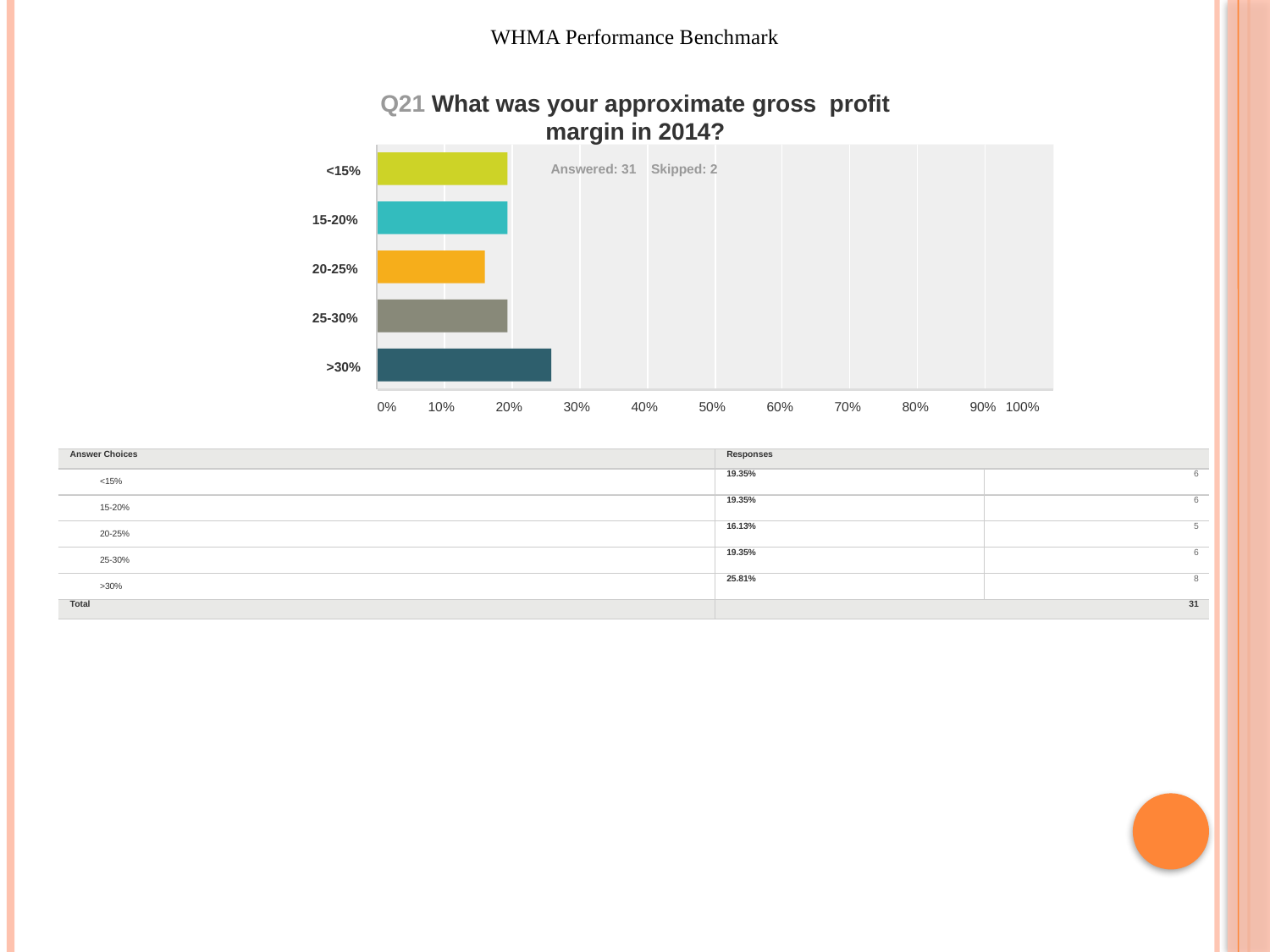

WHMA Performance Benchmark

Q21 What was your approximate gross  profit margin in 2014?
Answered: 31    Skipped: 2

<15%

15-20%

20-25%

25-30%

>30%

0%
10%
20%
30%
40%
50%
60%
70%
80%
90%  100%
| Answer Choices | Responses |  |
| --- | --- | --- |
| <15% | 19.35% | 6 |
| 15-20% | 19.35% | 6 |
| 20-25% | 16.13% | 5 |
| 25-30% | 19.35% | 6 |
| >30% | 25.81% | 8 |
| Total | 31 |  |
10 / 37